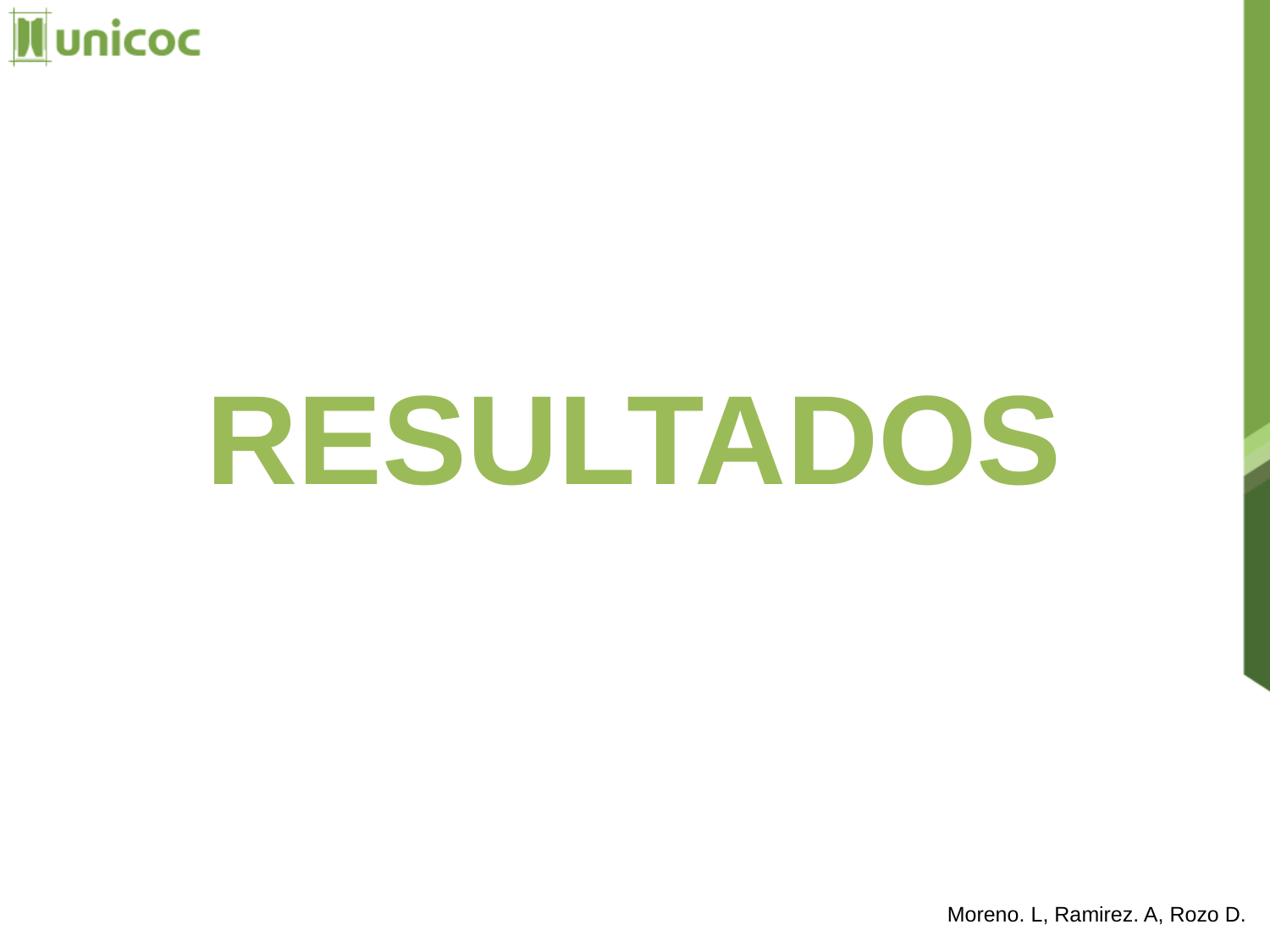

# RESULTADOS
Moreno. L, Ramirez. A, Rozo D.